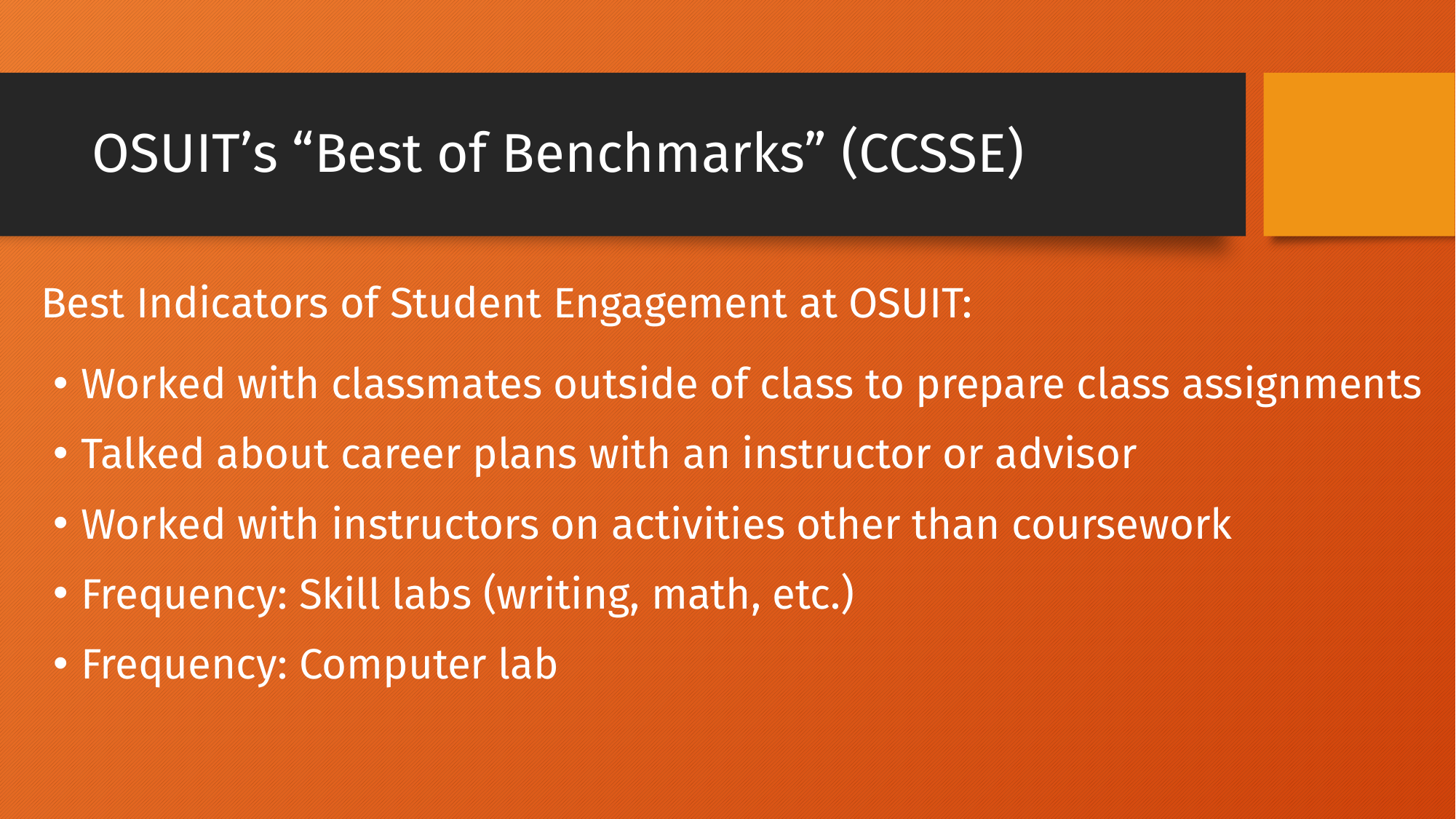

# OSUIT’s “Best of Benchmarks” (CCSSE)
Best Indicators of Student Engagement at OSUIT:
Worked with classmates outside of class to prepare class assignments
Talked about career plans with an instructor or advisor
Worked with instructors on activities other than coursework
Frequency: Skill labs (writing, math, etc.)
Frequency: Computer lab